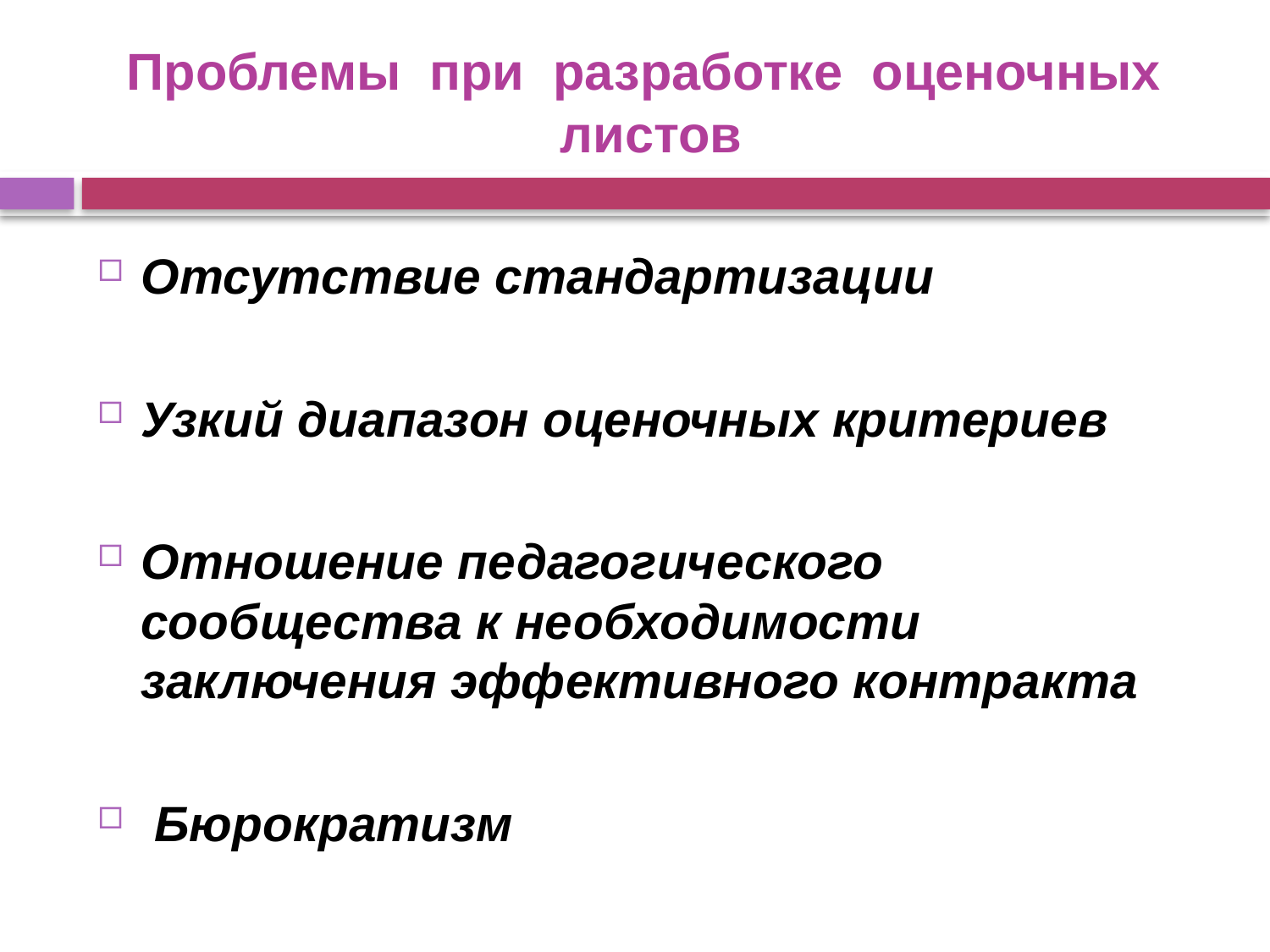

# Проблемы  при  разработке  оценочных  листов
Отсутствие стандартизации

Узкий диапазон оценочных критериев

Отношение педагогического сообщества к необходимости заключения эффективного контракта

 Бюрократизм